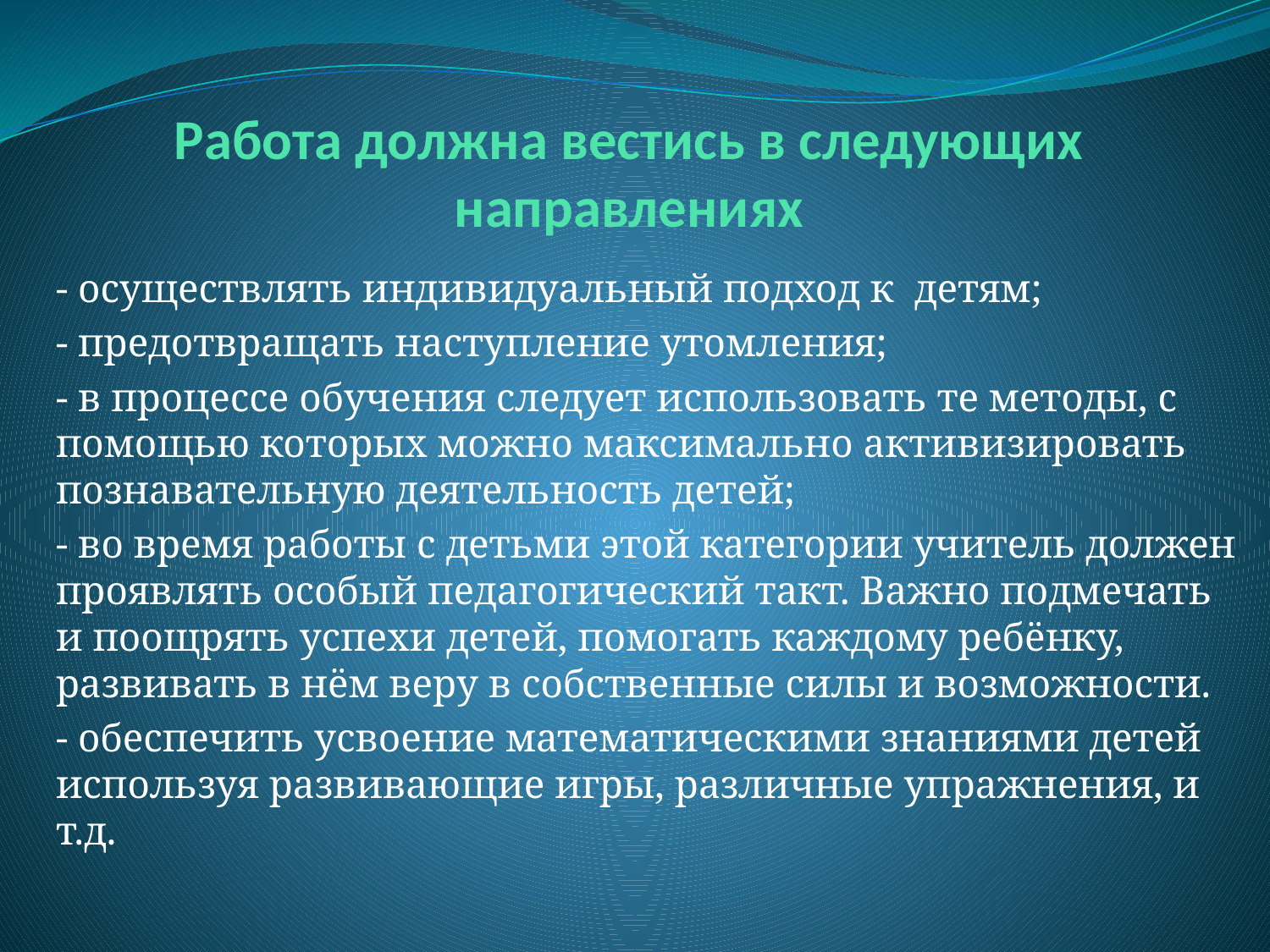

# Работа должна вестись в следующих направлениях
- осуществлять индивидуальный подход к  детям;
- предотвращать наступление утомления;
- в процессе обучения следует использовать те методы, с помощью которых можно максимально активизировать познавательную деятельность детей;
- во время работы с детьми этой категории учитель должен проявлять особый педагогический такт. Важно подмечать и поощрять успехи детей, помогать каждому ребёнку, развивать в нём веру в собственные силы и возможности.
- обеспечить усвоение математическими знаниями детей используя развивающие игры, различные упражнения, и т.д.